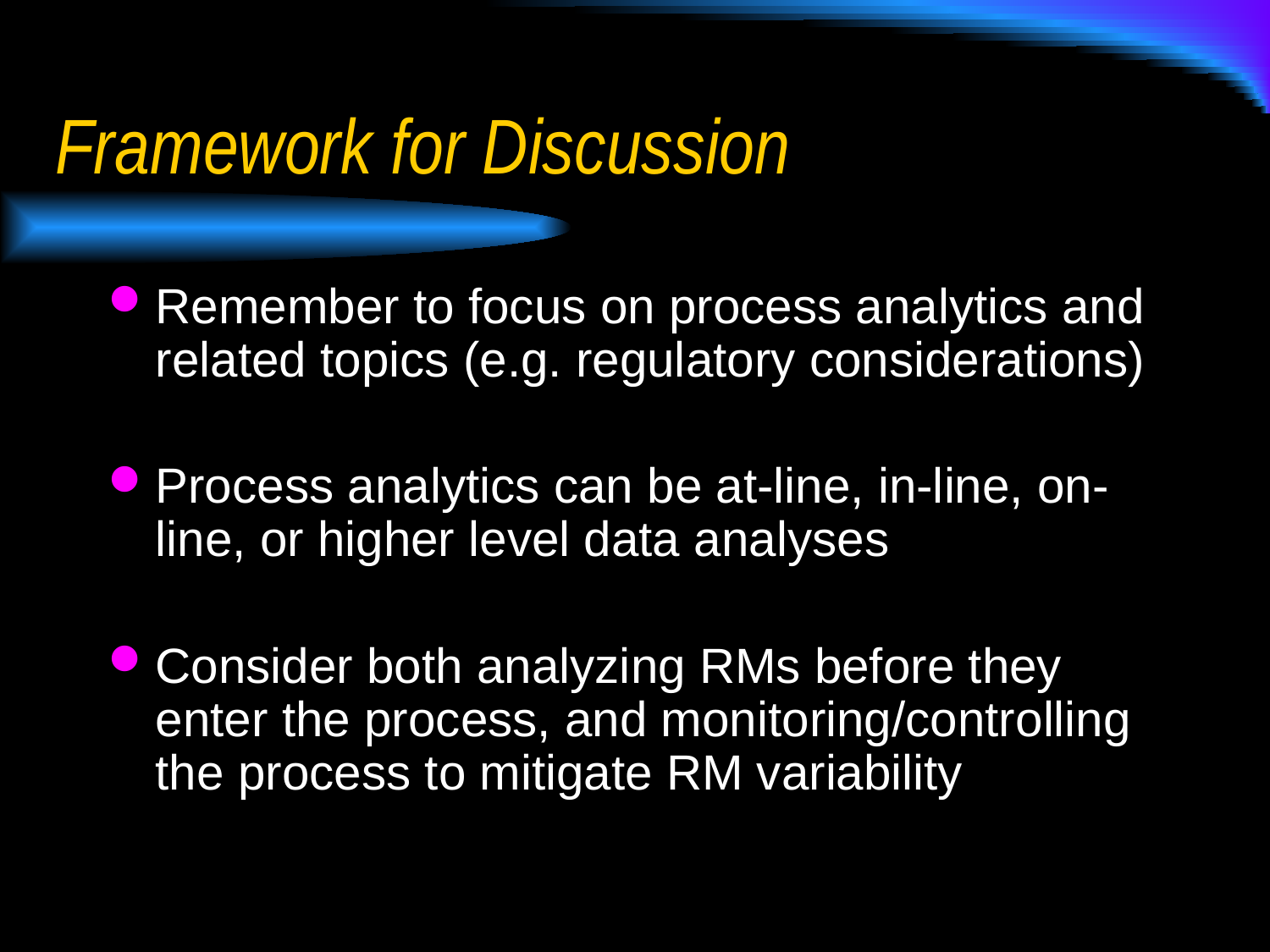

# Framework for Discussion
Remember to focus on process analytics and related topics (e.g. regulatory considerations)

Process analytics can be at-line, in-line, on-line, or higher level data analyses

Consider both analyzing RMs before they enter the process, and monitoring/controlling the process to mitigate RM variability